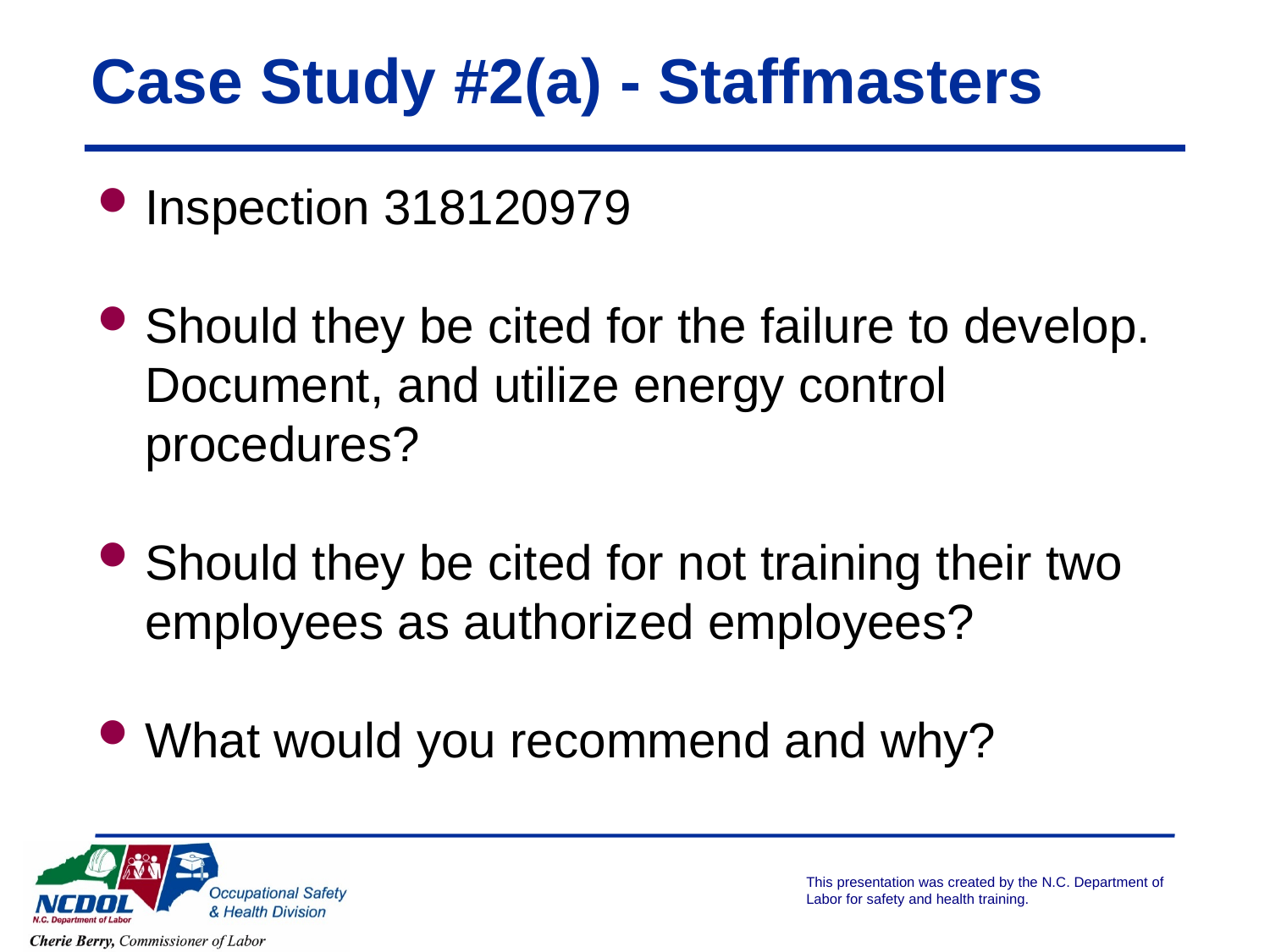

# Case Study #2(a) - Staffmasters
Inspection 318120979

Should they be cited for the failure to develop. Document, and utilize energy control procedures?

Should they be cited for not training their two employees as authorized employees?

What would you recommend and why?